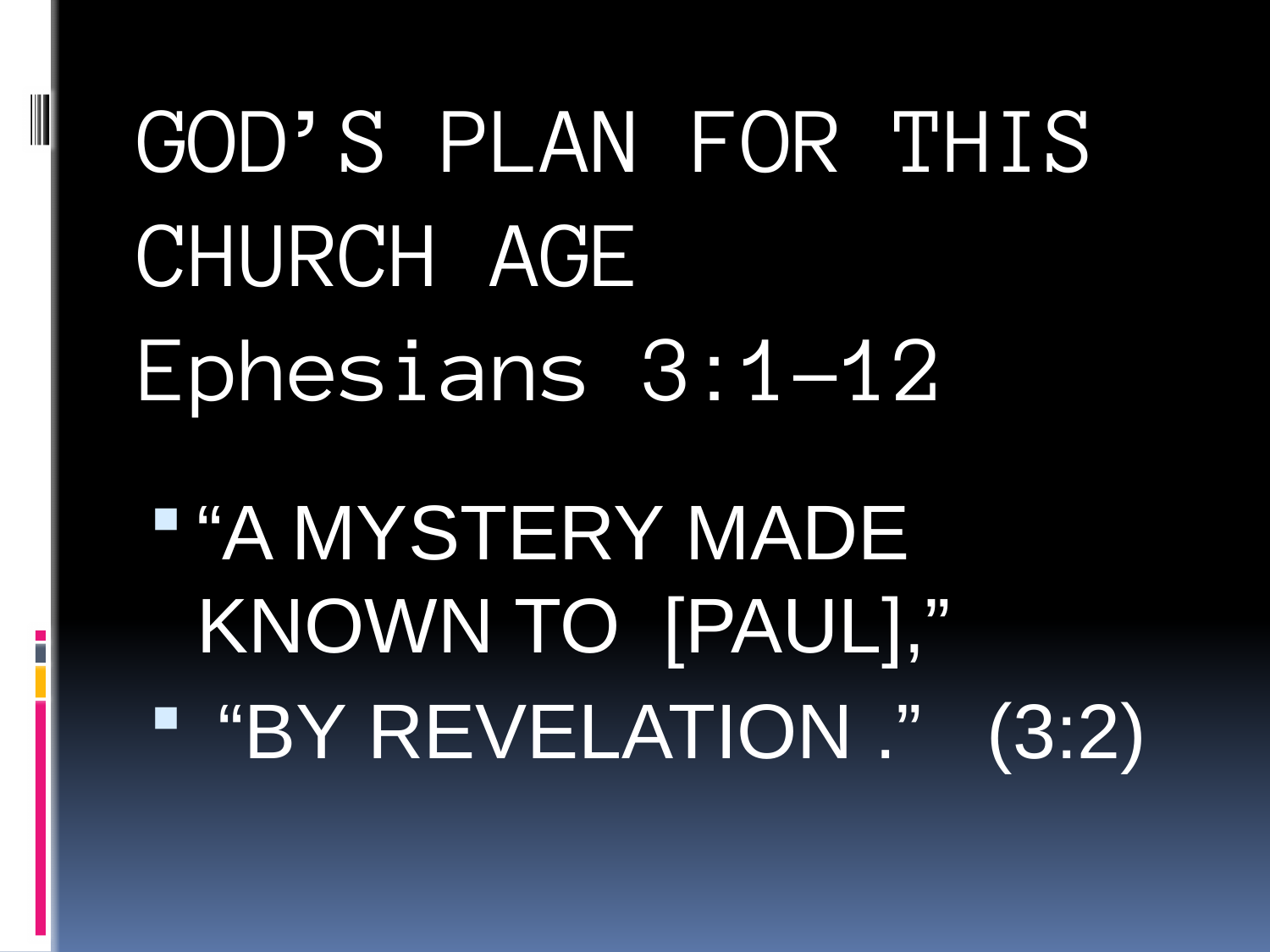

# GOD’S PLAN FOR THIS CHURCH AGE Ephesians 3:1-12
“A MYSTERY MADE KNOWN TO  [PAUL],”
 “BY REVELATION .”   (3:2)